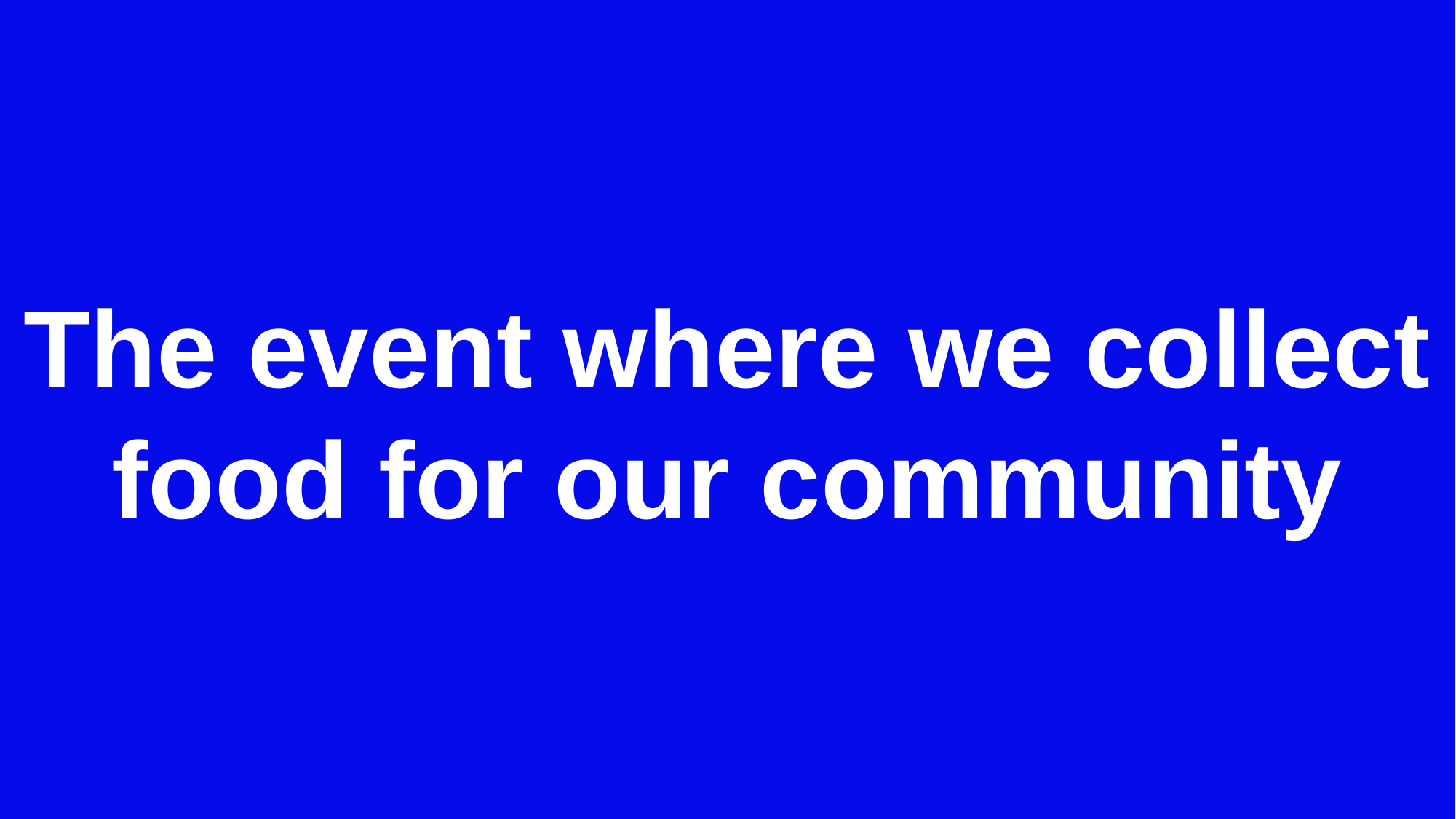

The event where we collect food for our community